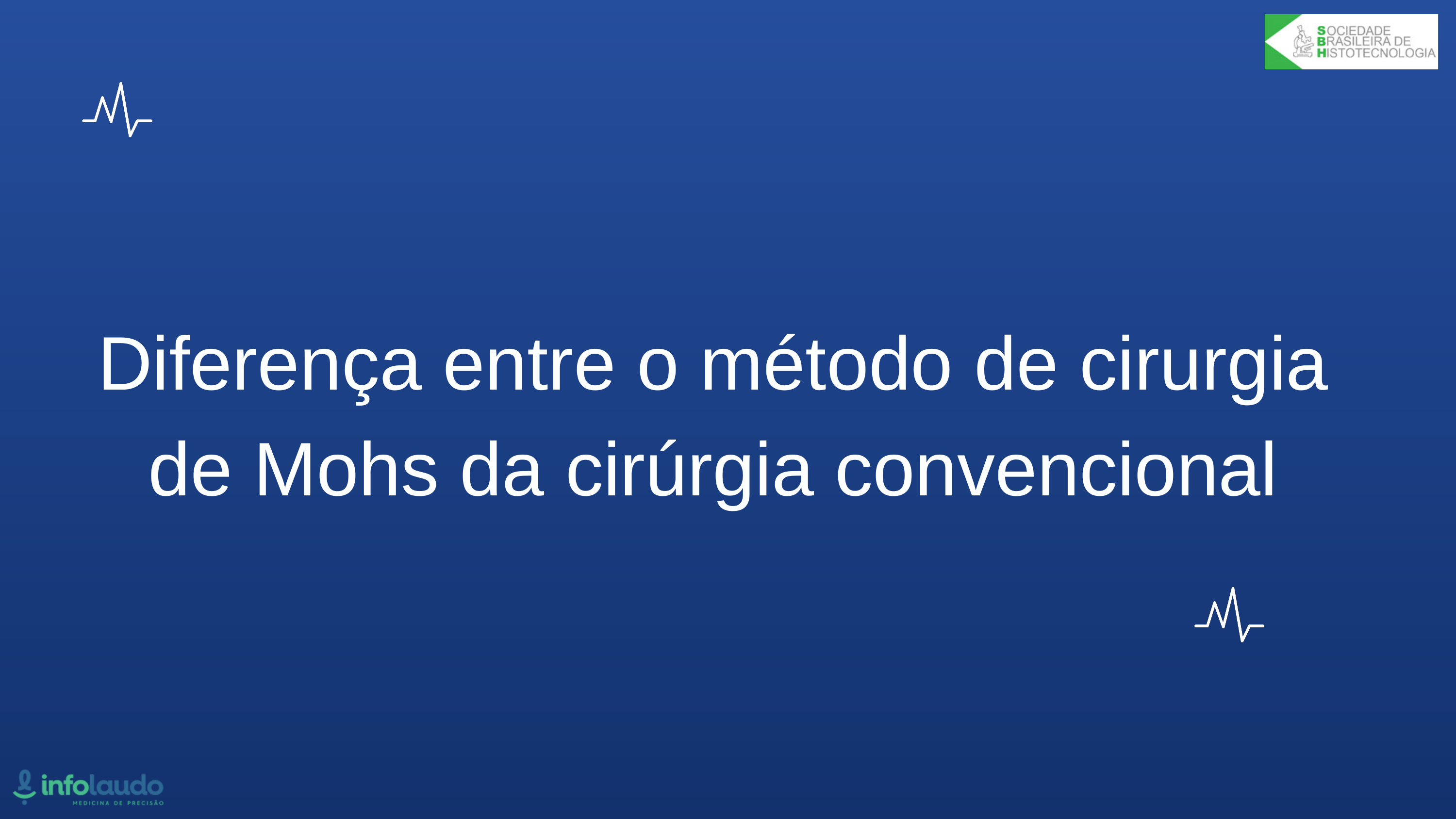

Diferença entre o método de cirurgia de Mohs da cirúrgia convencional